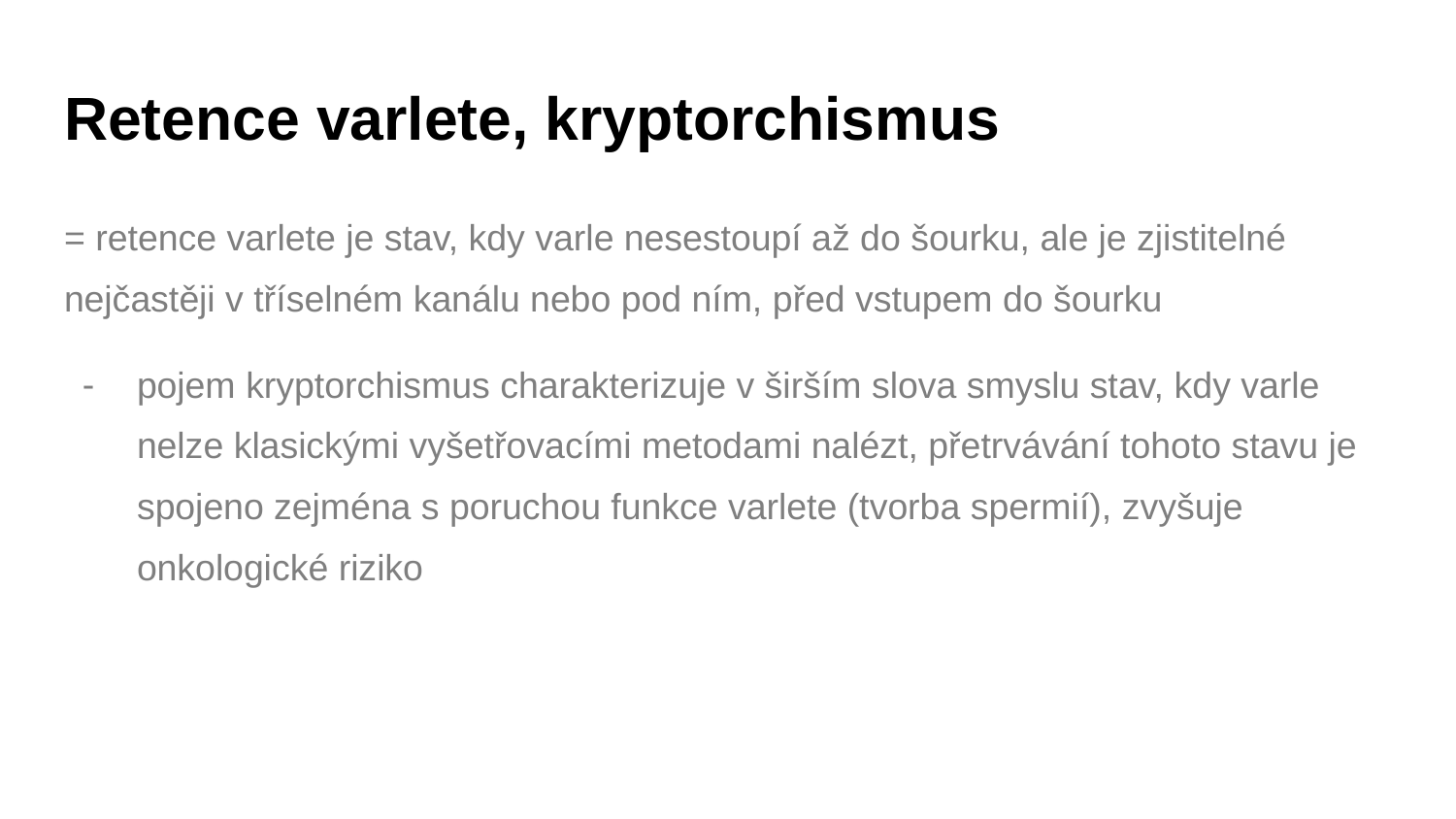

# Retence varlete, kryptorchismus
= retence varlete je stav, kdy varle nesestoupí až do šourku, ale je zjistitelné nejčastěji v tříselném kanálu nebo pod ním, před vstupem do šourku
pojem kryptorchismus charakterizuje v širším slova smyslu stav, kdy varle nelze klasickými vyšetřovacími metodami nalézt, přetrvávání tohoto stavu je spojeno zejména s poruchou funkce varlete (tvorba spermií), zvyšuje onkologické riziko